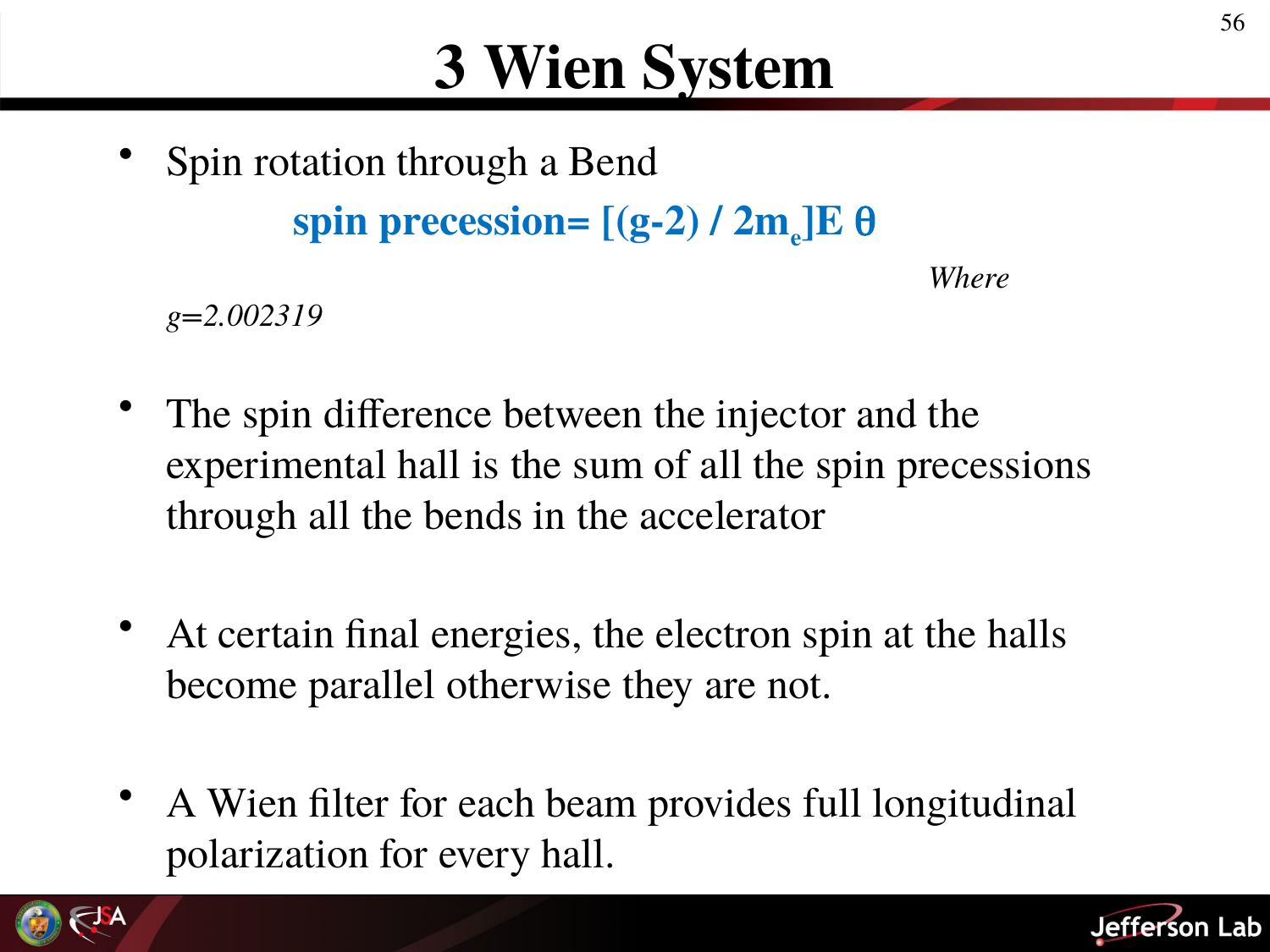

# 3 Wien System
Spin rotation through a Bend
		spin precession= [(g-2) / 2me]E θ
							Where g=2.002319

The spin difference between the injector and the experimental hall is the sum of all the spin precessions through all the bends in the accelerator

At certain final energies, the electron spin at the halls become parallel otherwise they are not.

A Wien filter for each beam provides full longitudinal polarization for every hall.